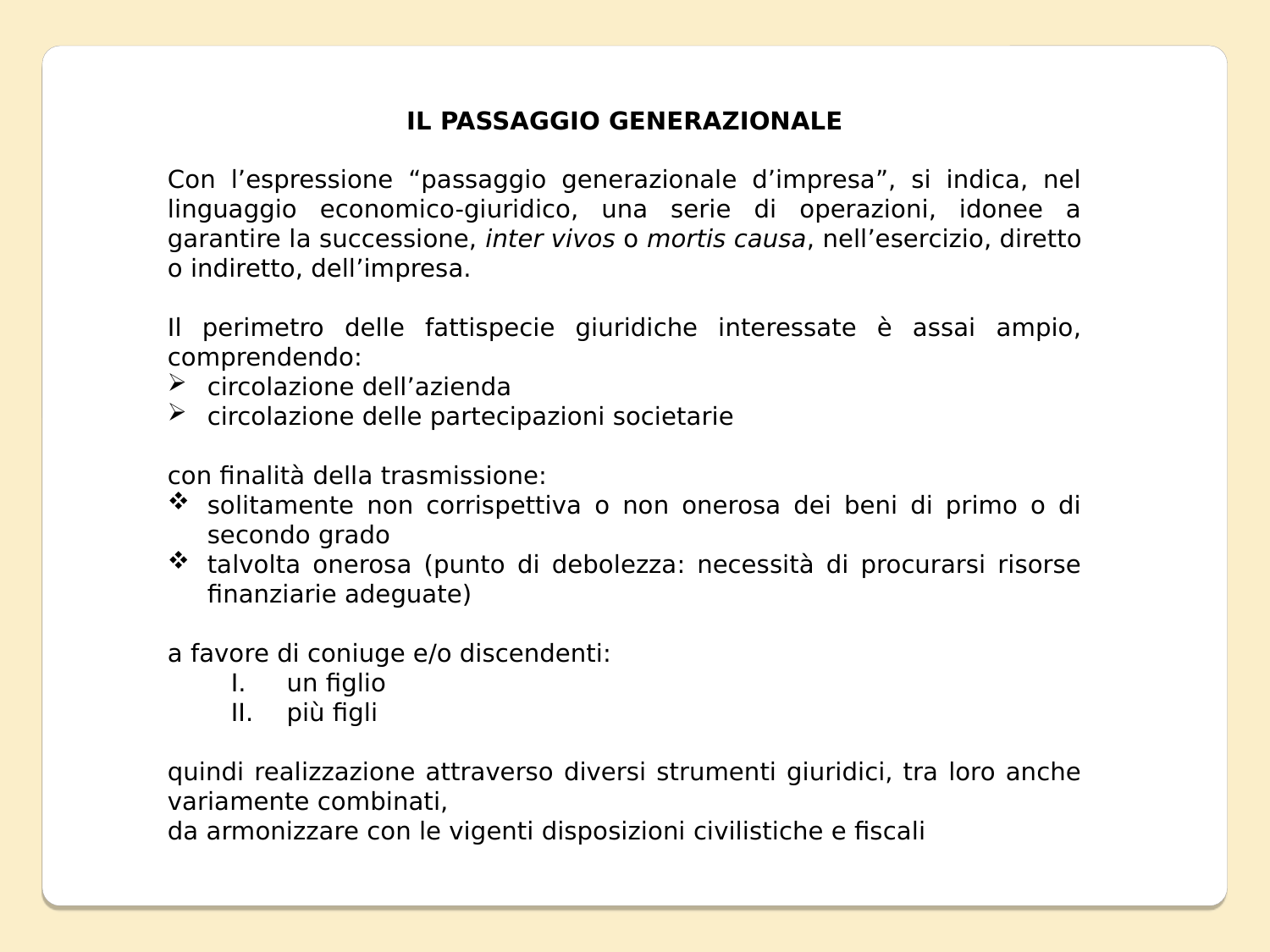

IL PASSAGGIO GENERAZIONALE

Con l’espressione “passaggio generazionale d’impresa”, si indica, nel linguaggio economico-giuridico, una serie di operazioni, idonee a garantire la successione, inter vivos o mortis causa, nell’esercizio, diretto o indiretto, dell’impresa.

Il perimetro delle fattispecie giuridiche interessate è assai ampio, comprendendo:
circolazione dell’azienda
circolazione delle partecipazioni societarie

con finalità della trasmissione:
solitamente non corrispettiva o non onerosa dei beni di primo o di secondo grado
talvolta onerosa (punto di debolezza: necessità di procurarsi risorse finanziarie adeguate)

a favore di coniuge e/o discendenti:
un figlio
più figli

quindi realizzazione attraverso diversi strumenti giuridici, tra loro anche variamente combinati,
da armonizzare con le vigenti disposizioni civilistiche e fiscali